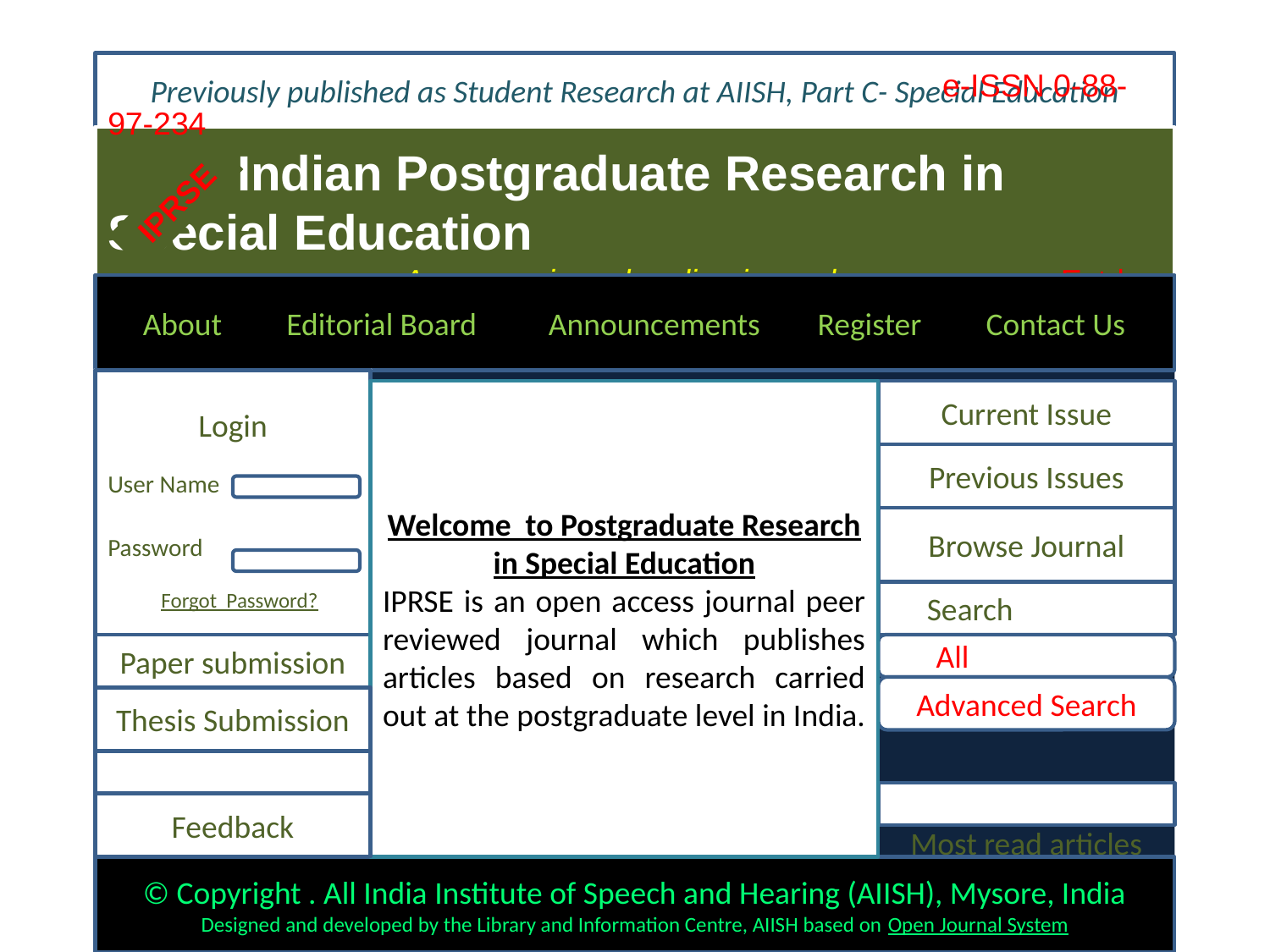

Previously published as Student Research at AIISH, Part C- Special Education
#
                                                                                                                    e-ISSN 0-88-97-234
                  Indian Postgraduate Research in Special Education
                                         A peer reviewed  online journal                               Estd - 1999
IPRSE
About         Editorial Board          Announcements        Register         Contact Us

Login

User Name

Password

           Forgot  Password?

Welcome  to Postgraduate Research in Special Education
IPRSE is an open access journal peer reviewed journal which publishes articles based on research carried out at the postgraduate level in India.
Current Issue
Previous Issues

Browse Journal

     Search
Paper submission
      All
Advanced Search

Thesis Submission

Most read articles
Aaaaaaaaggggggggggggg
Esssssssssjhhhhhhhhhh

Feedback
© Copyright . All India Institute of Speech and Hearing (AIISH), Mysore, India
Designed and developed by the Library and Information Centre, AIISH based on Open Journal System